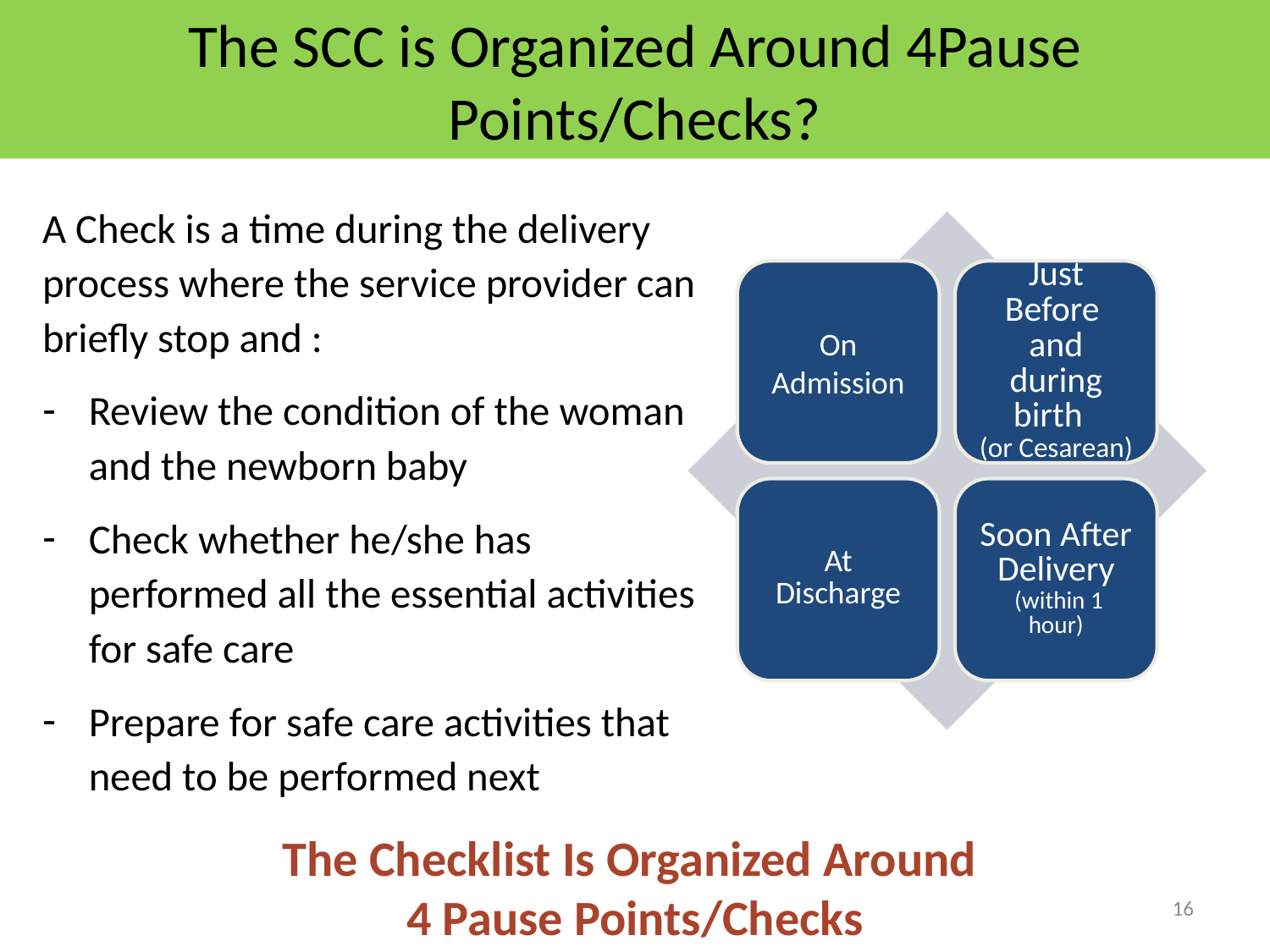

# The SCC is Organized Around 4Pause Points/Checks?
A Check is a time during the delivery process where the service provider can briefly stop and :
Review the condition of the woman and the newborn baby
Check whether he/she has performed all the essential activities for safe care
Prepare for safe care activities that need to be performed next
On Admission
Just Before  and during birth
(or Cesarean)
At Discharge
Soon After Delivery
 (within 1 hour)
The Checklist Is Organized Around
4 Pause Points/Checks
16